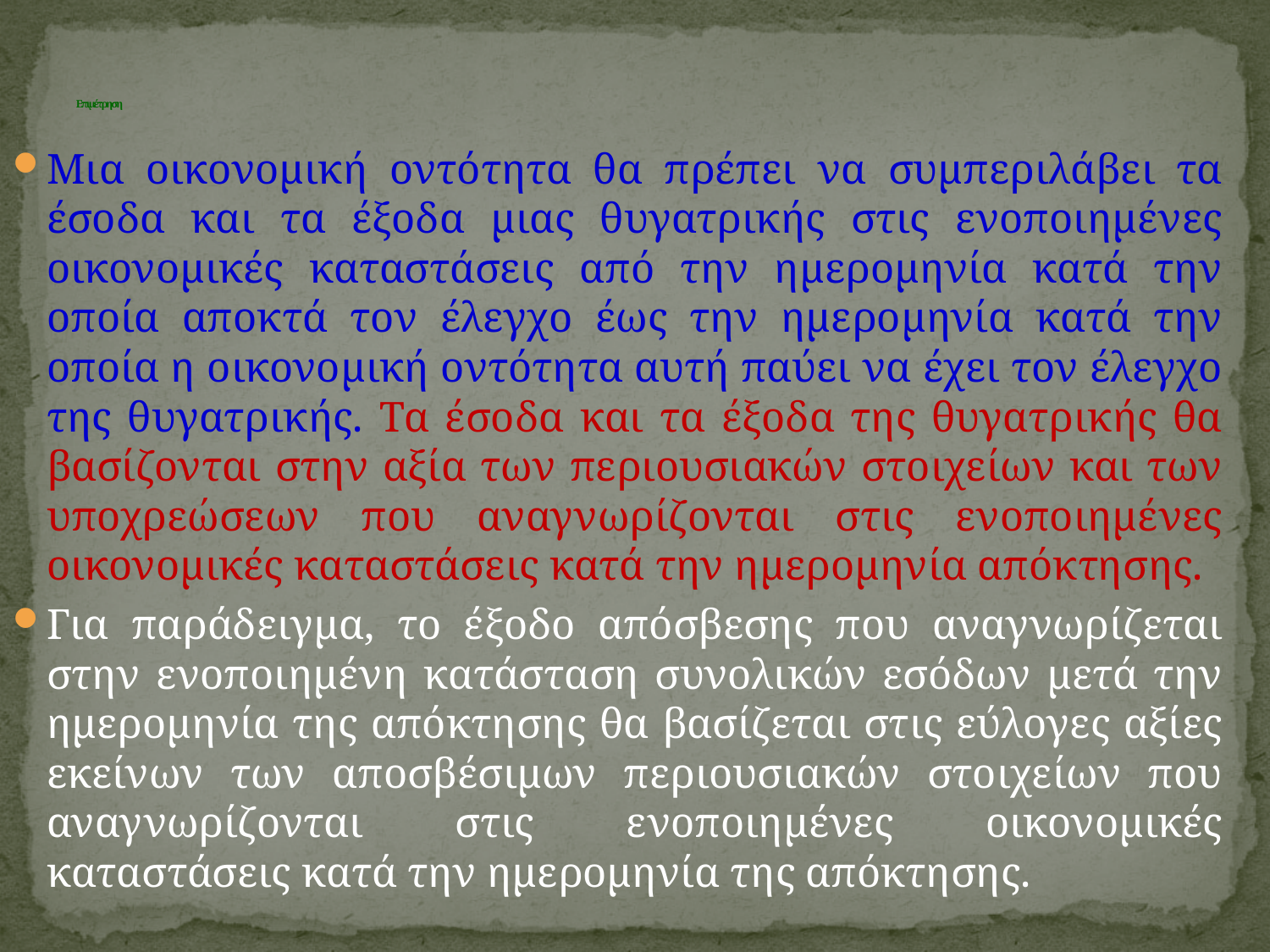

# Επιμέτρηση
Μια οικονομική οντότητα θα πρέπει να συμπεριλάβει τα έσοδα και τα έξοδα μιας θυγατρικής στις ενοποιημένες οικονομικές καταστάσεις από την ημερομηνία κατά την οποία αποκτά τον έλεγχο έως την ημερομηνία κατά την οποία η οικονομική οντότητα αυτή παύει να έχει τον έλεγχο της θυγατρικής. Τα έσοδα και τα έξοδα της θυγατρικής θα βασίζονται στην αξία των περιουσιακών στοιχείων και των υποχρεώσεων που αναγνωρίζονται στις ενοποιημένες οικονομικές καταστάσεις κατά την ημερομηνία απόκτησης.
Για παράδειγμα, το έξοδο απόσβεσης που αναγνωρίζεται στην ενοποιημένη κατάσταση συνολικών εσόδων μετά την ημερομηνία της απόκτησης θα βασίζεται στις εύλογες αξίες εκείνων των αποσβέσιμων περιουσιακών στοιχείων που αναγνωρίζονται στις ενοποιημένες οικονομικές καταστάσεις κατά την ημερομηνία της απόκτησης.